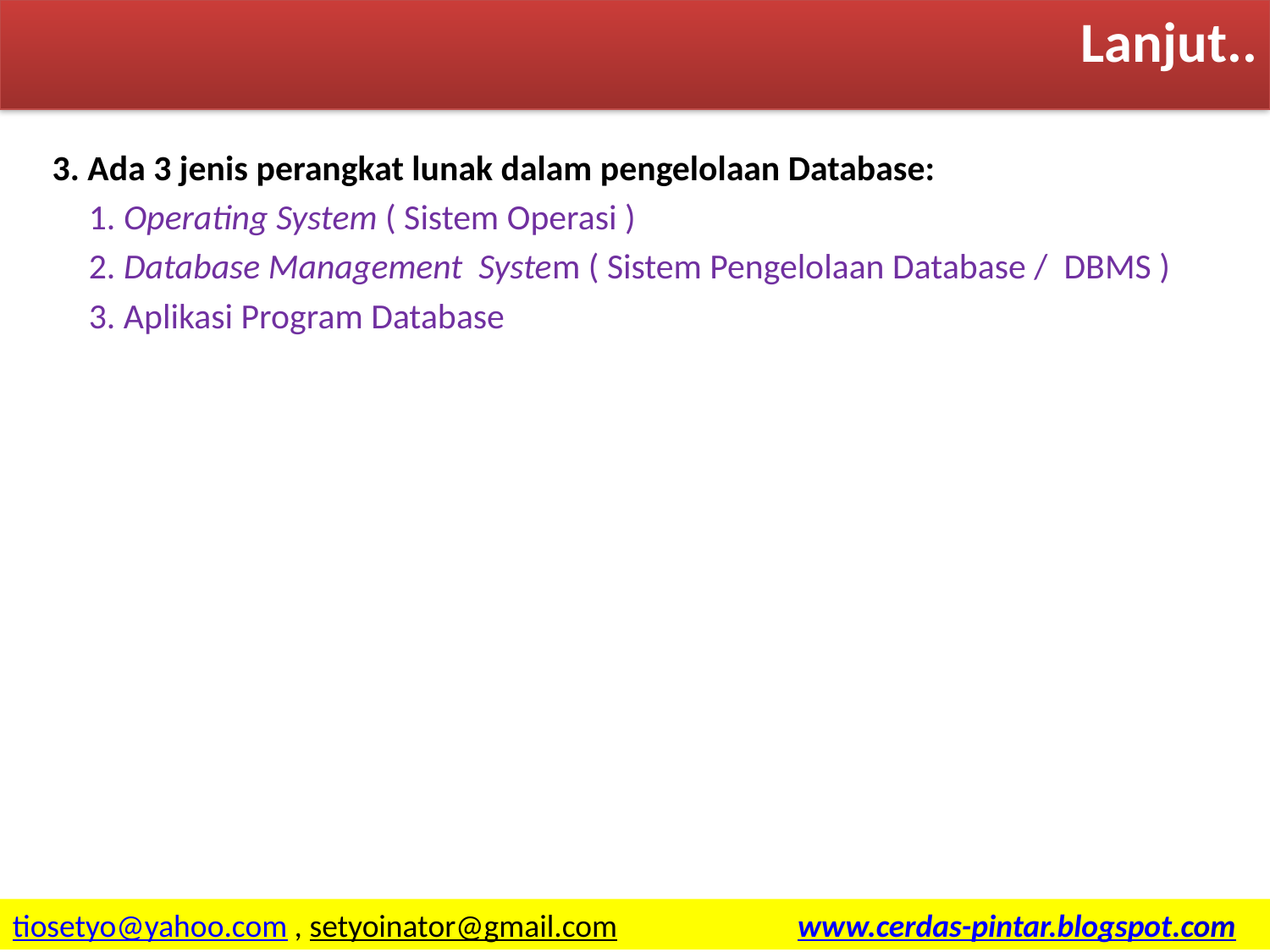

Lanjut..
3. Ada 3 jenis perangkat lunak dalam pengelolaan Database:
1. Operating System ( Sistem Operasi )
2. Database Management  System ( Sistem Pengelolaan Database /  DBMS )
3. Aplikasi Program Database

3/31/2015
4
tiosetyo@yahoo.com , setyoinator@gmail.com                         www.cerdas-pintar.blogspot.com